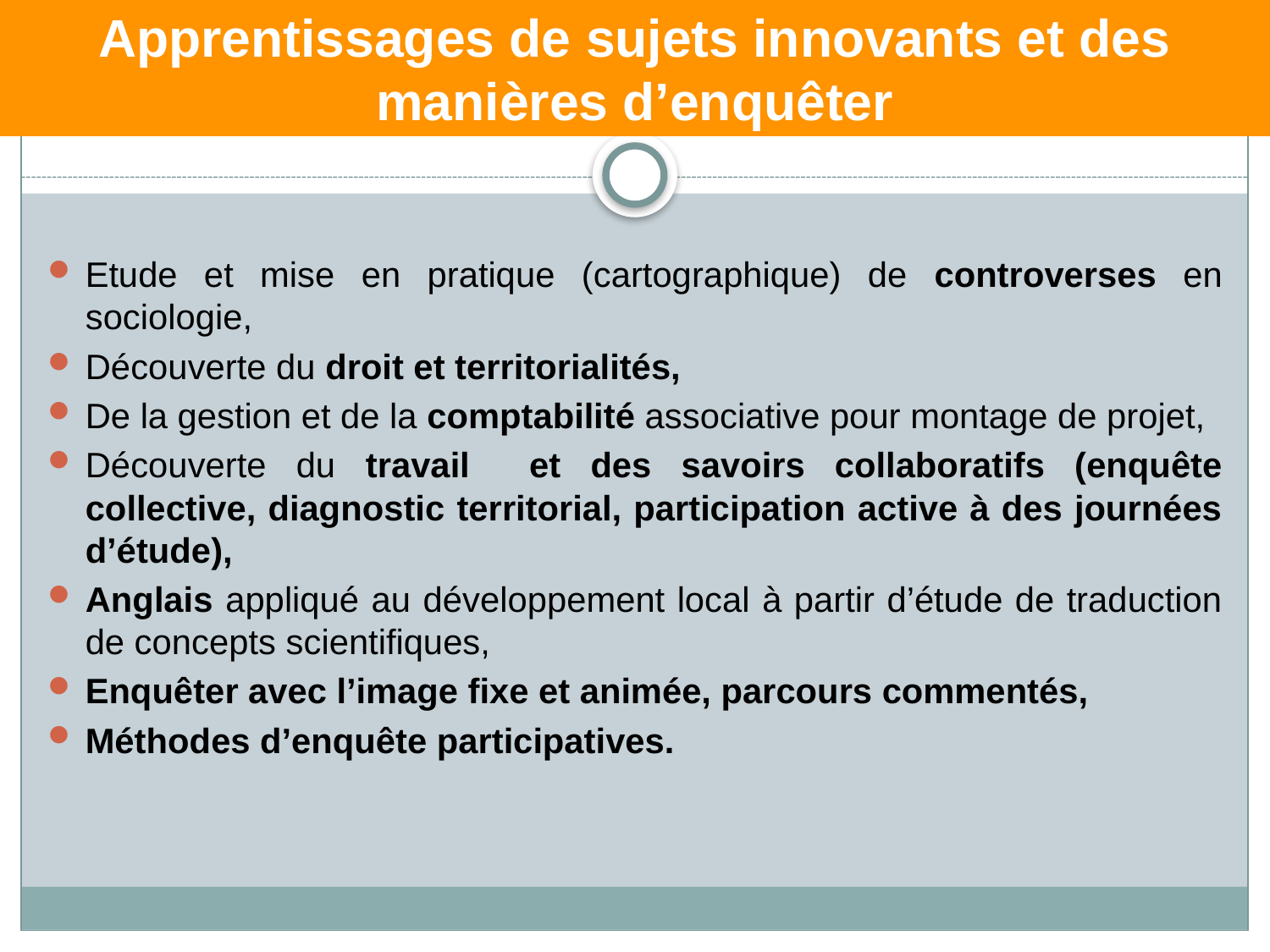

# Apprentissages de sujets innovants et des manières d’enquêter
Etude et mise en pratique (cartographique) de controverses en sociologie,
Découverte du droit et territorialités,
De la gestion et de la comptabilité associative pour montage de projet,
Découverte du travail  et des savoirs collaboratifs (enquête collective, diagnostic territorial, participation active à des journées d’étude),
Anglais appliqué au développement local à partir d’étude de traduction de concepts scientifiques,
Enquêter avec l’image fixe et animée, parcours commentés,
Méthodes d’enquête participatives.